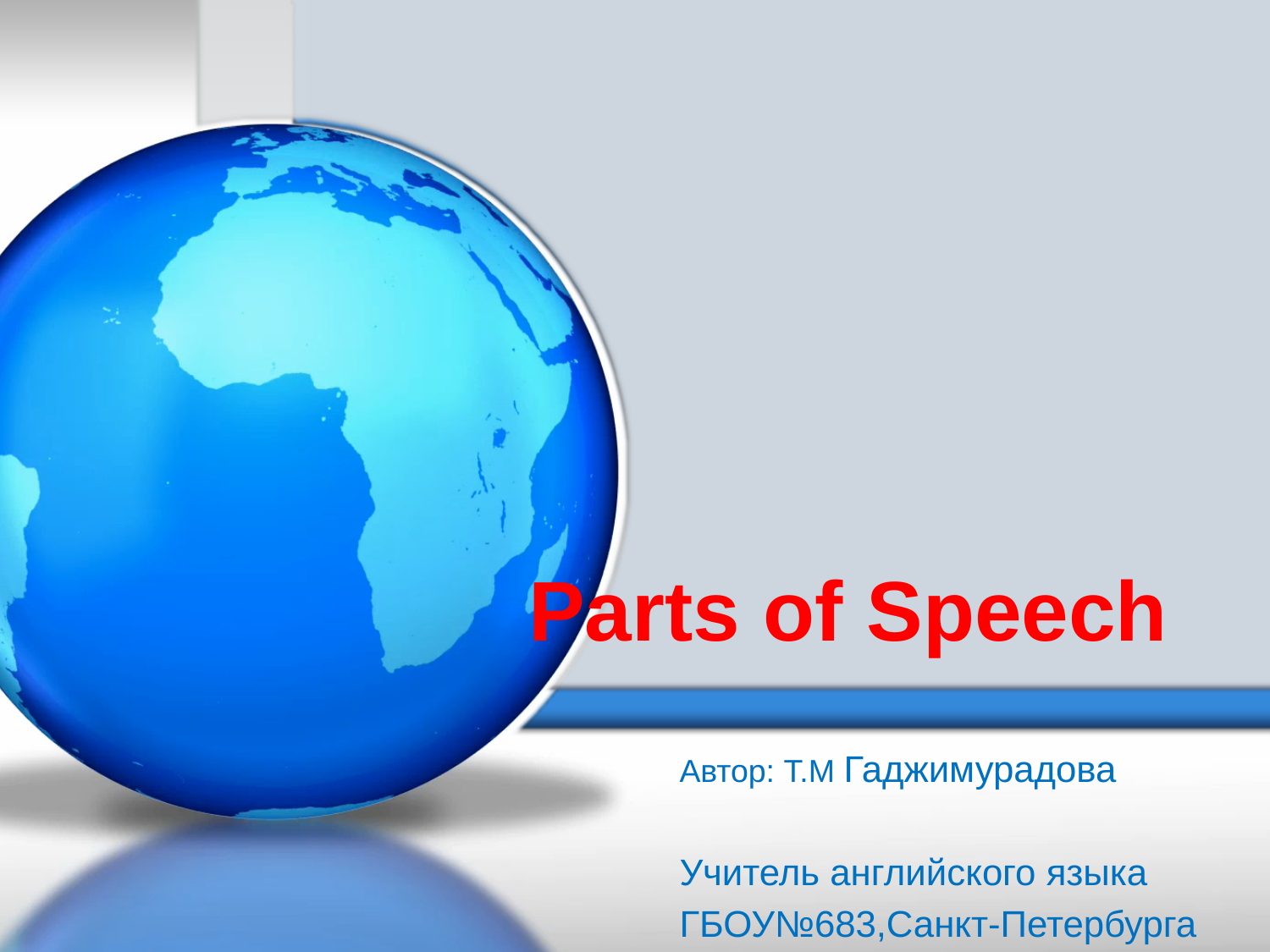

Parts of Speech
# Автор: Т.М Гаджимурадова

Учитель английского языка
ГБОУ№683,Санкт-Петербурга